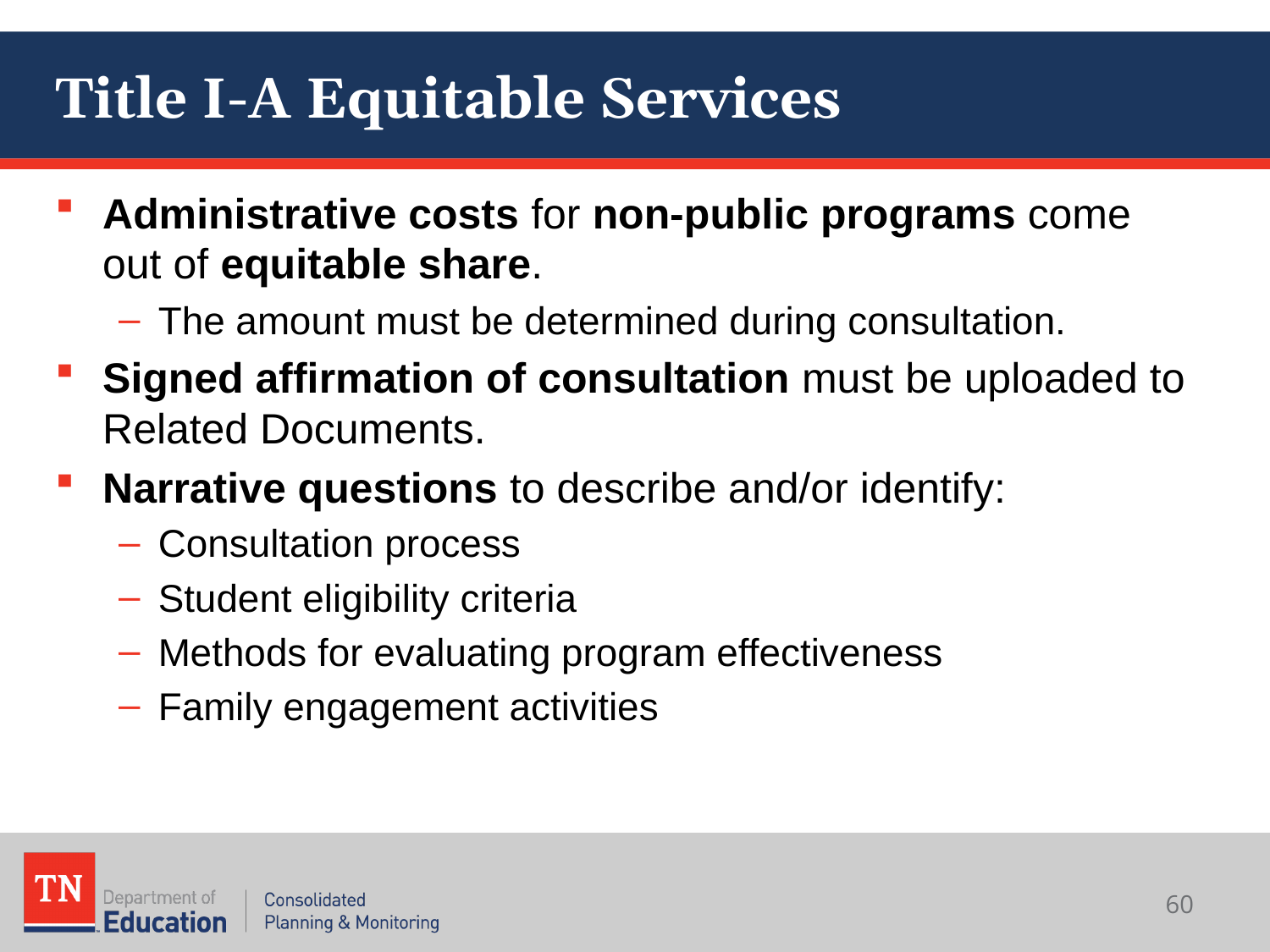

# Title I-A Equitable Services
Administrative costs for non-public programs come out of equitable share.
The amount must be determined during consultation.
Signed affirmation of consultation must be uploaded to Related Documents.
Narrative questions to describe and/or identify:
Consultation process
Student eligibility criteria
Methods for evaluating program effectiveness
Family engagement activities

60